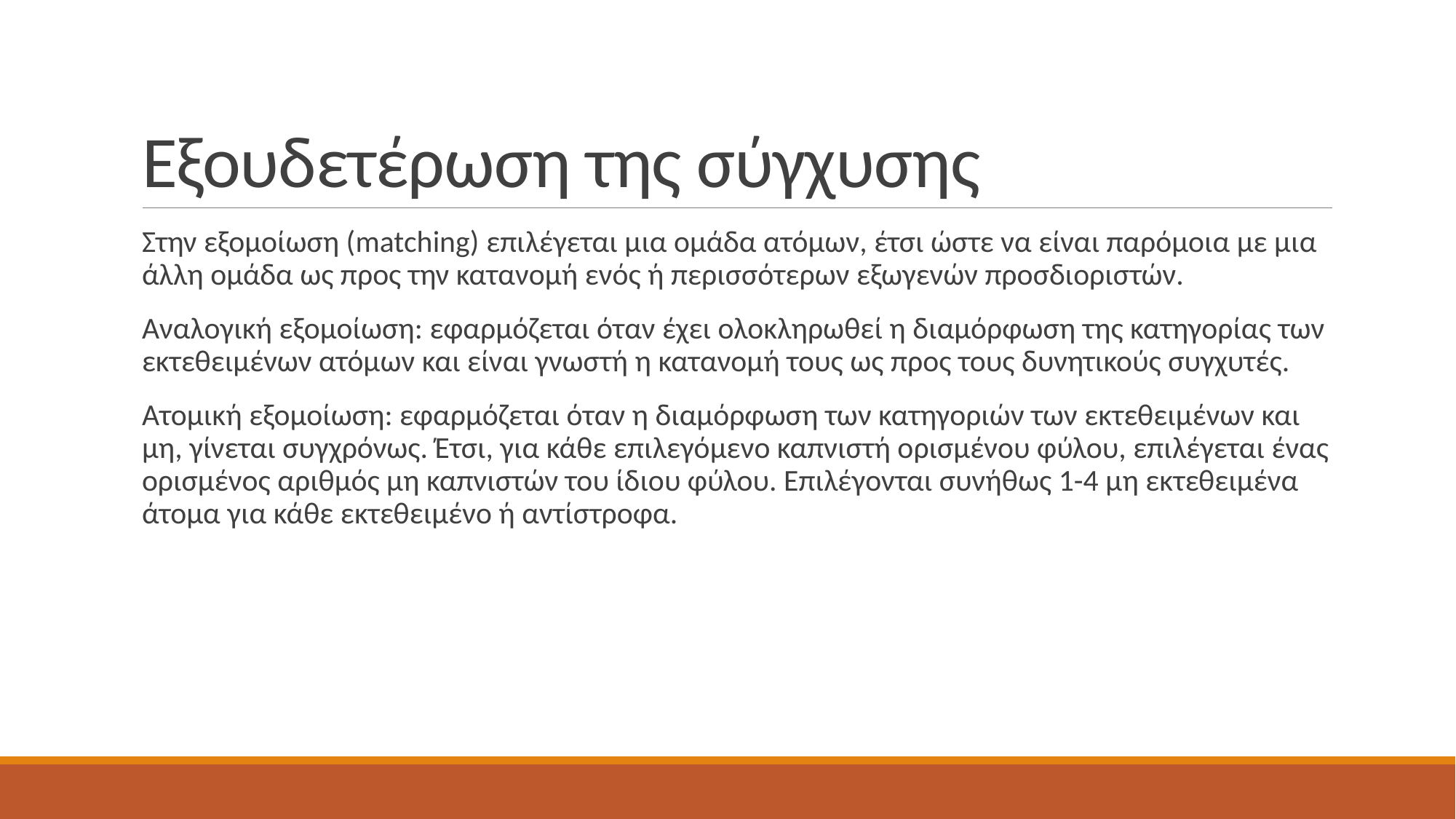

# Εξουδετέρωση της σύγχυσης
Στην εξομοίωση (matching) επιλέγεται μια ομάδα ατόμων, έτσι ώστε να είναι παρόμοια με μια άλλη ομάδα ως προς την κατανομή ενός ή περισσότερων εξωγενών προσδιοριστών.
Αναλογική εξομοίωση: εφαρμόζεται όταν έχει ολοκληρωθεί η διαμόρφωση της κατηγορίας των εκτεθειμένων ατόμων και είναι γνωστή η κατανομή τους ως προς τους δυνητικούς συγχυτές.
Ατομική εξομοίωση: εφαρμόζεται όταν η διαμόρφωση των κατηγοριών των εκτεθειμένων και μη, γίνεται συγχρόνως. Έτσι, για κάθε επιλεγόμενο καπνιστή ορισμένου φύλου, επιλέγεται ένας ορισμένος αριθμός μη καπνιστών του ίδιου φύλου. Επιλέγονται συνήθως 1-4 μη εκτεθειμένα άτομα για κάθε εκτεθειμένο ή αντίστροφα.